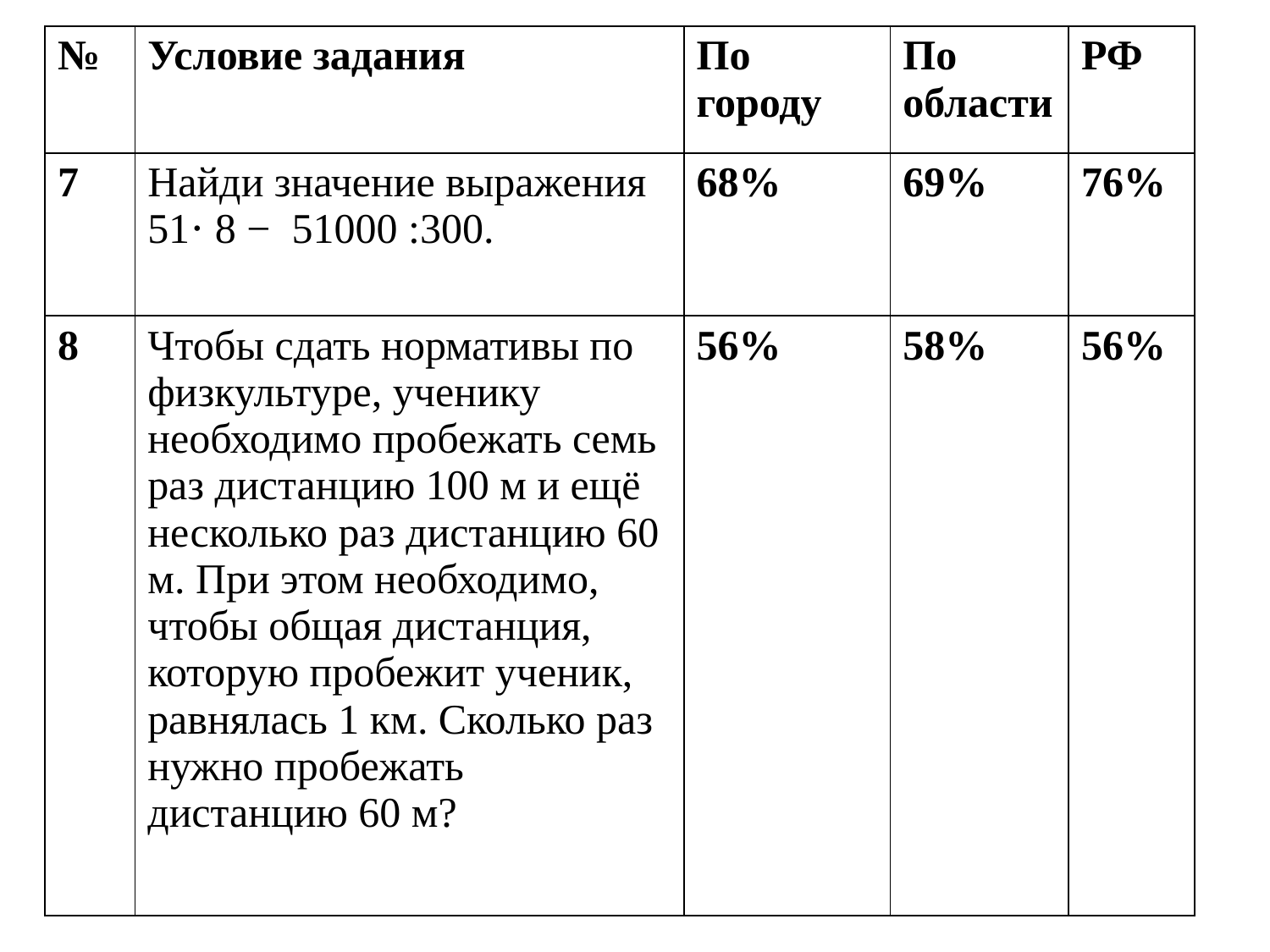

| № | Условие задания | По городу | По области | РФ |
| --- | --- | --- | --- | --- |
| 7 | Найди значение выражения 51⋅ 8 − 51000 :300. | 68% | 69% | 76% |
| 8 | Чтобы сдать нормативы по физкультуре, ученику необходимо пробежать семь раз дистанцию 100 м и ещё несколько раз дистанцию 60 м. При этом необходимо, чтобы общая дистанция, которую пробежит ученик, равнялась 1 км. Сколько раз нужно пробежать дистанцию 60 м? | 56% | 58% | 56% |